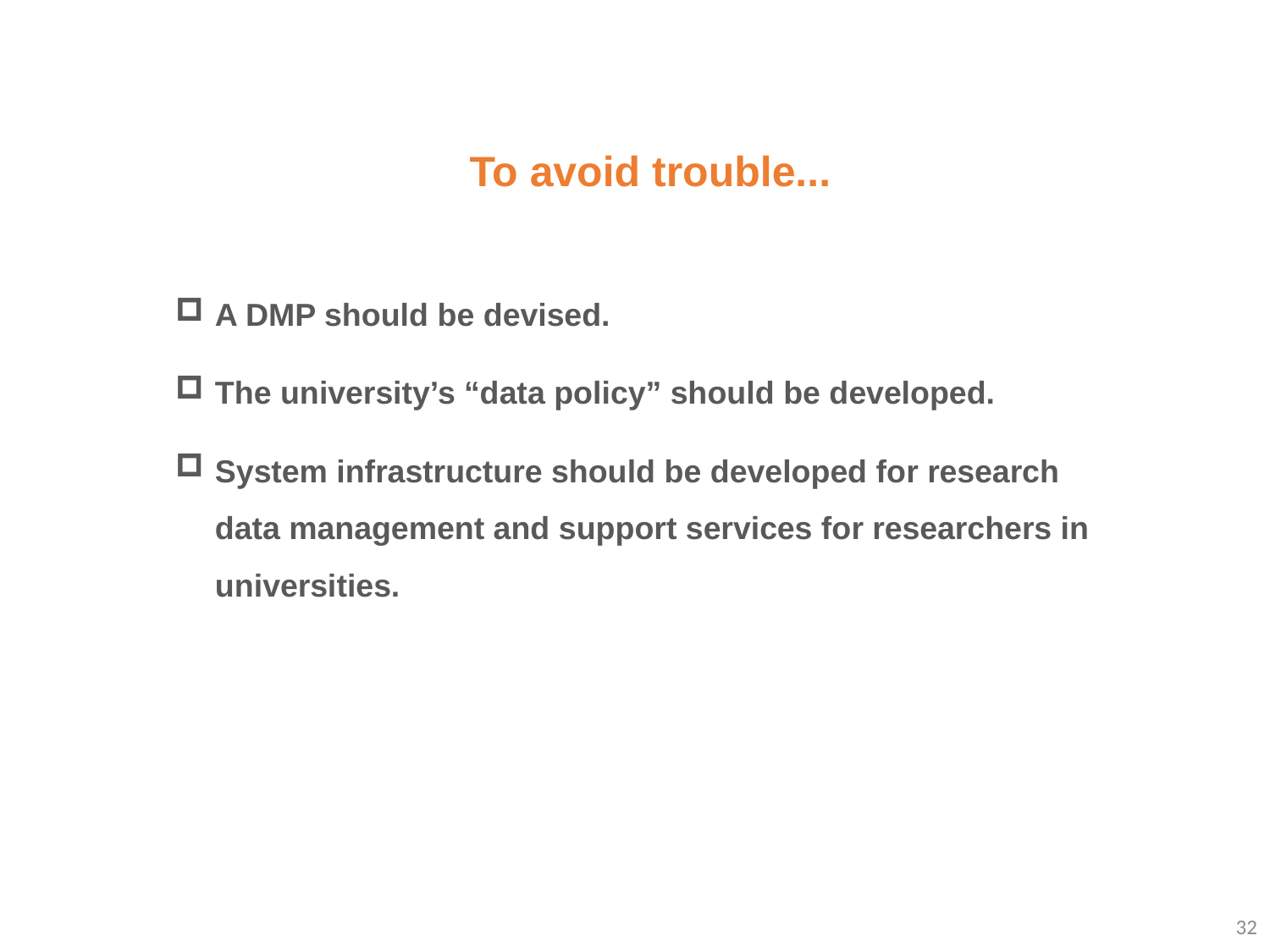

To avoid trouble...
A DMP should be devised.
The university’s “data policy” should be developed.
System infrastructure should be developed for research data management and support services for researchers in universities.

32